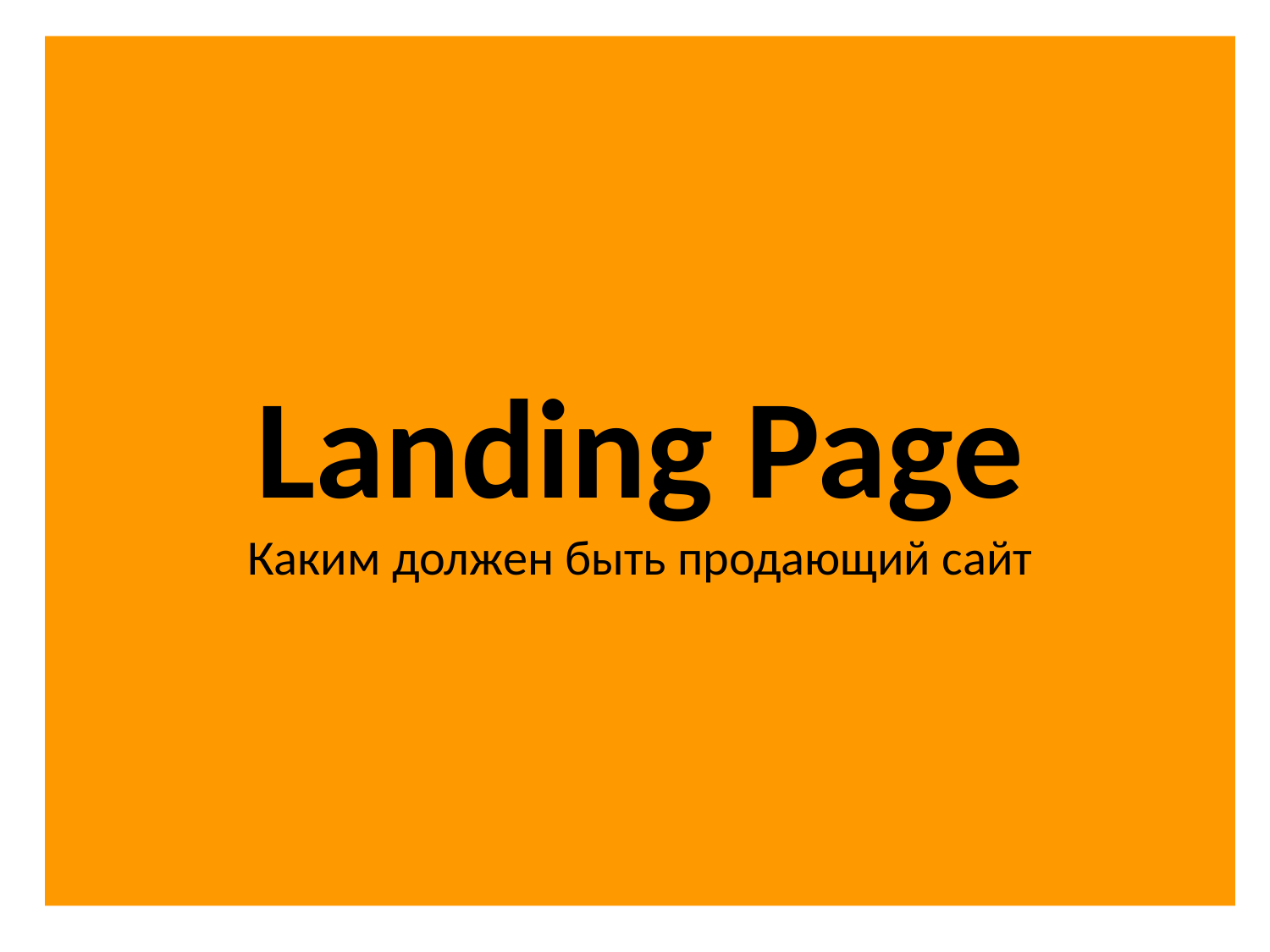

Landing Page
Каким должен быть продающий сайт